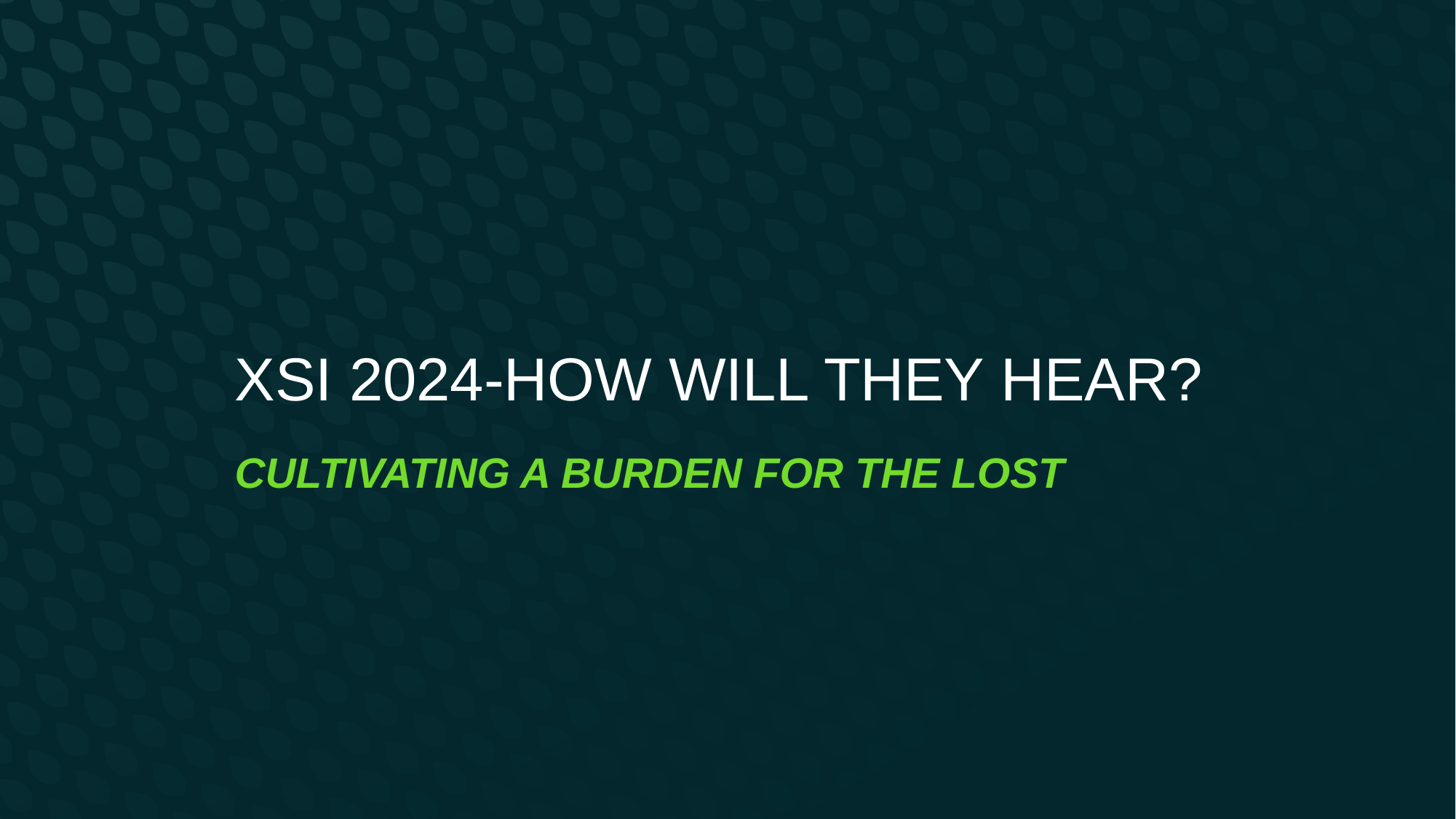

# XSI 2024-How will they hear?
Cultivating a Burden for the Lost